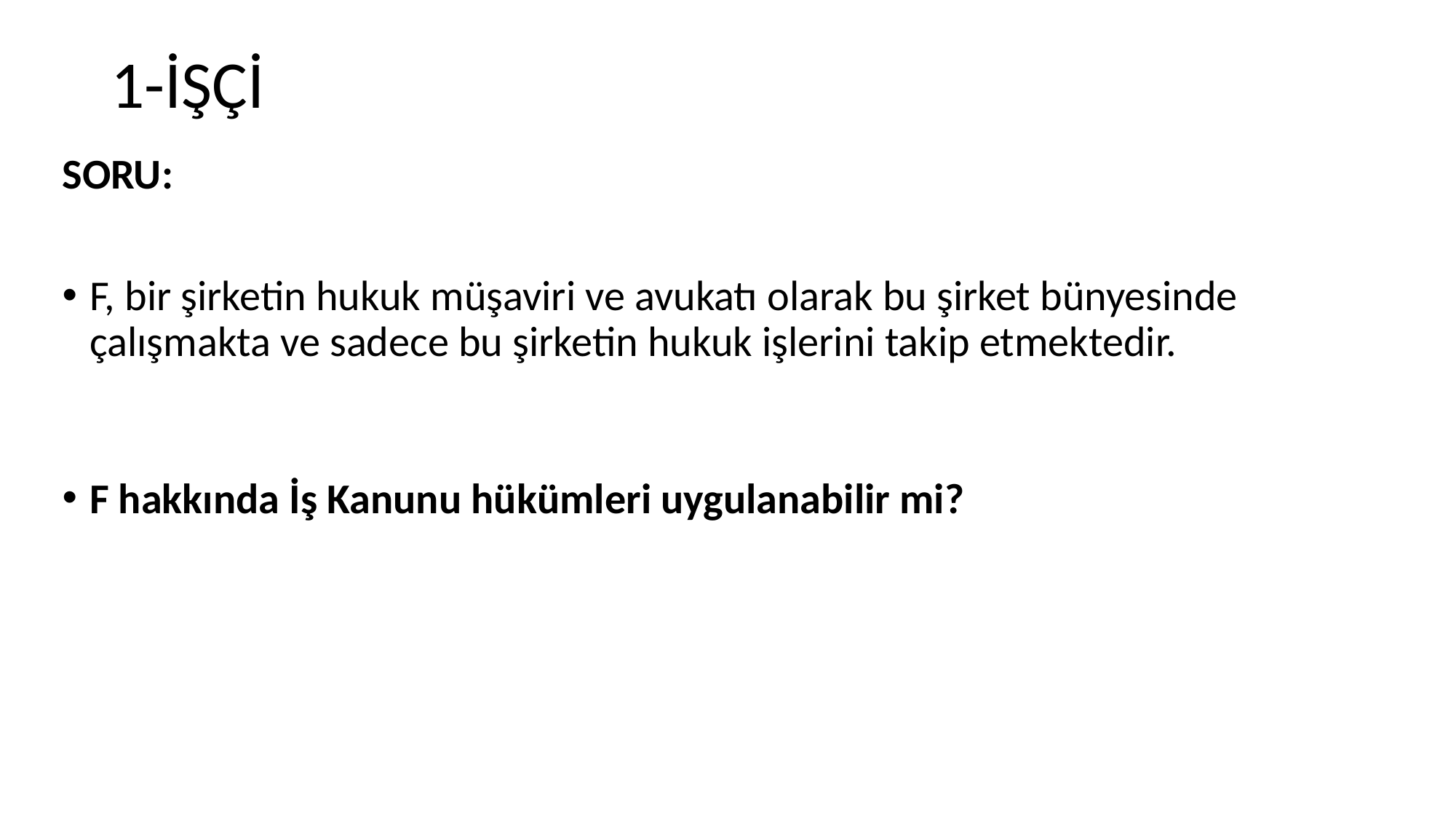

# 1-İŞÇİ
SORU:

F, bir şirketin hukuk müşaviri ve avukatı olarak bu şirket bünyesinde çalışmakta ve sadece bu şirketin hukuk işlerini takip etmektedir.

F hakkında İş Kanunu hükümleri uygulanabilir mi?